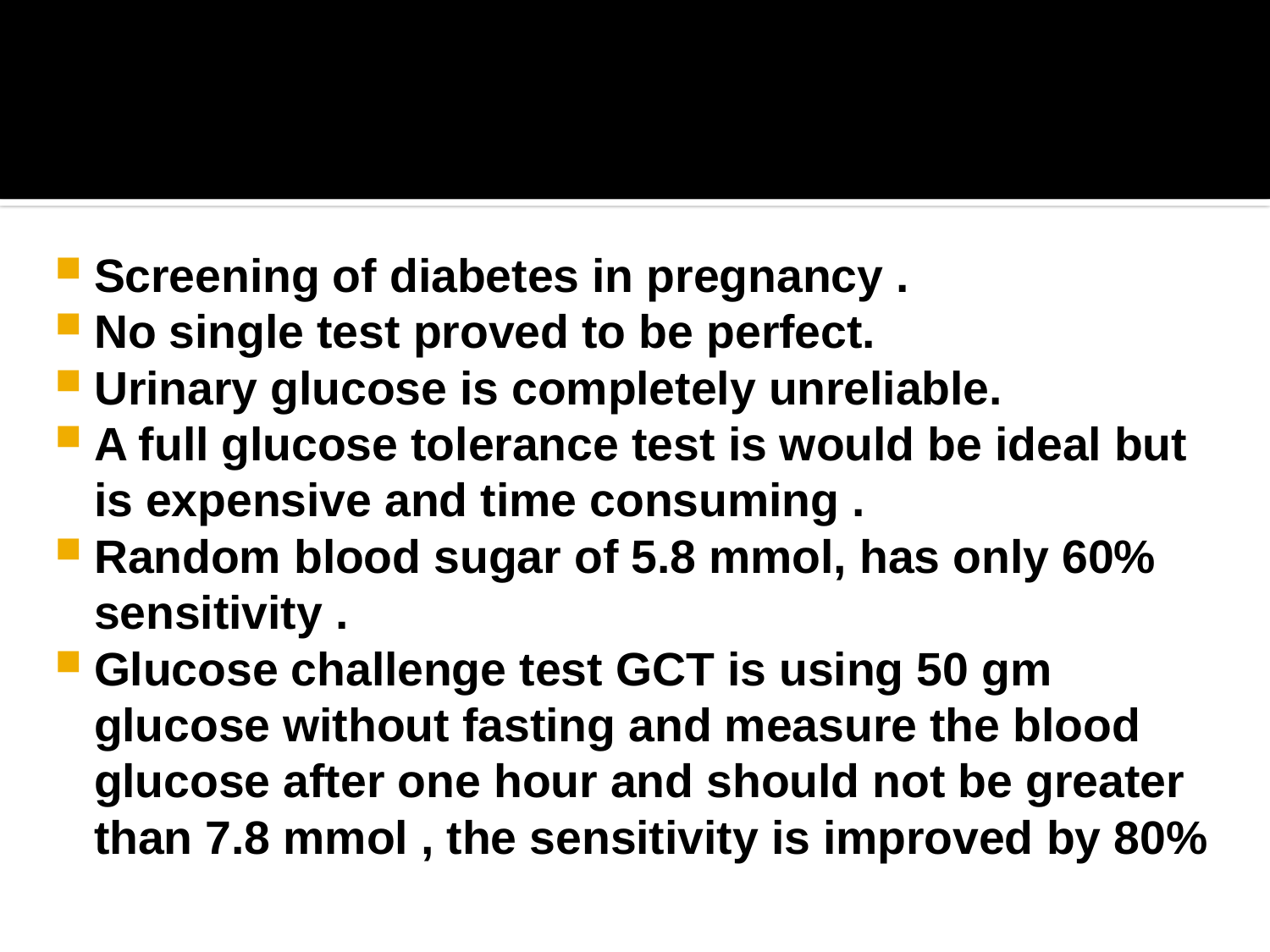

Screening of diabetes in pregnancy .
No single test proved to be perfect.
Urinary glucose is completely unreliable.
A full glucose tolerance test is would be ideal but is expensive and time consuming .
Random blood sugar of 5.8 mmol, has only 60% sensitivity .
Glucose challenge test GCT is using 50 gm glucose without fasting and measure the blood glucose after one hour and should not be greater than 7.8 mmol , the sensitivity is improved by 80%